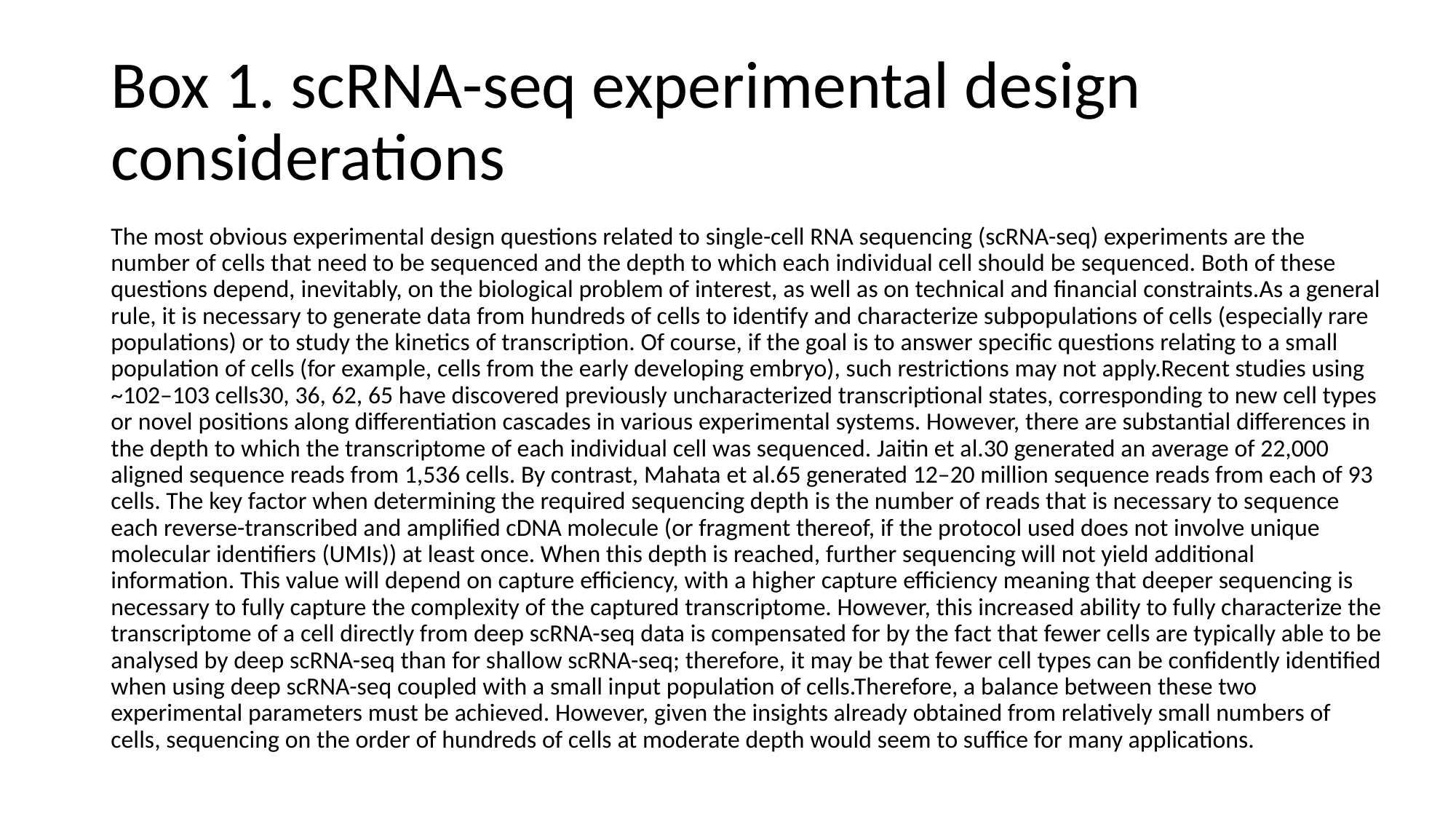

# Box 1. scRNA-seq experimental design considerations
The most obvious experimental design questions related to single-cell RNA sequencing (scRNA-seq) experiments are the number of cells that need to be sequenced and the depth to which each individual cell should be sequenced. Both of these questions depend, inevitably, on the biological problem of interest, as well as on technical and financial constraints.As a general rule, it is necessary to generate data from hundreds of cells to identify and characterize subpopulations of cells (especially rare populations) or to study the kinetics of transcription. Of course, if the goal is to answer specific questions relating to a small population of cells (for example, cells from the early developing embryo), such restrictions may not apply.Recent studies using ~102–103 cells30, 36, 62, 65 have discovered previously uncharacterized transcriptional states, corresponding to new cell types or novel positions along differentiation cascades in various experimental systems. However, there are substantial differences in the depth to which the transcriptome of each individual cell was sequenced. Jaitin et al.30 generated an average of 22,000 aligned sequence reads from 1,536 cells. By contrast, Mahata et al.65 generated 12–20 million sequence reads from each of 93 cells. The key factor when determining the required sequencing depth is the number of reads that is necessary to sequence each reverse-transcribed and amplified cDNA molecule (or fragment thereof, if the protocol used does not involve unique molecular identifiers (UMIs)) at least once. When this depth is reached, further sequencing will not yield additional information. This value will depend on capture efficiency, with a higher capture efficiency meaning that deeper sequencing is necessary to fully capture the complexity of the captured transcriptome. However, this increased ability to fully characterize the transcriptome of a cell directly from deep scRNA-seq data is compensated for by the fact that fewer cells are typically able to be analysed by deep scRNA-seq than for shallow scRNA-seq; therefore, it may be that fewer cell types can be confidently identified when using deep scRNA-seq coupled with a small input population of cells.Therefore, a balance between these two experimental parameters must be achieved. However, given the insights already obtained from relatively small numbers of cells, sequencing on the order of hundreds of cells at moderate depth would seem to suffice for many applications.